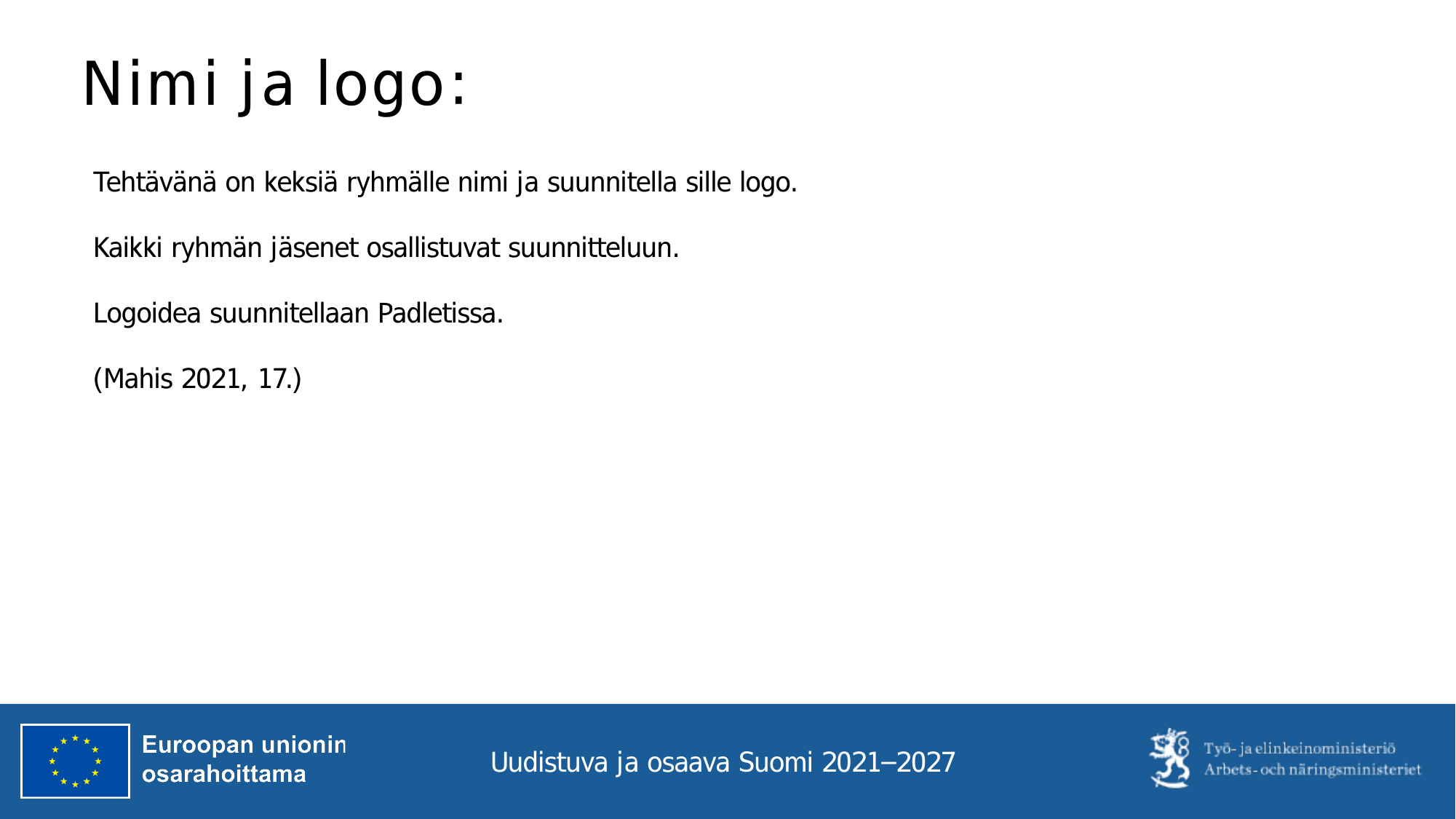

# Nimi ja logo:
Tehtävänä on keksiä ryhmälle nimi ja suunnitella sille logo.

Kaikki ryhmän jäsenet osallistuvat suunnitteluun.

Logoidea suunnitellaan Padletissa.

(Mahis 2021, 17.)